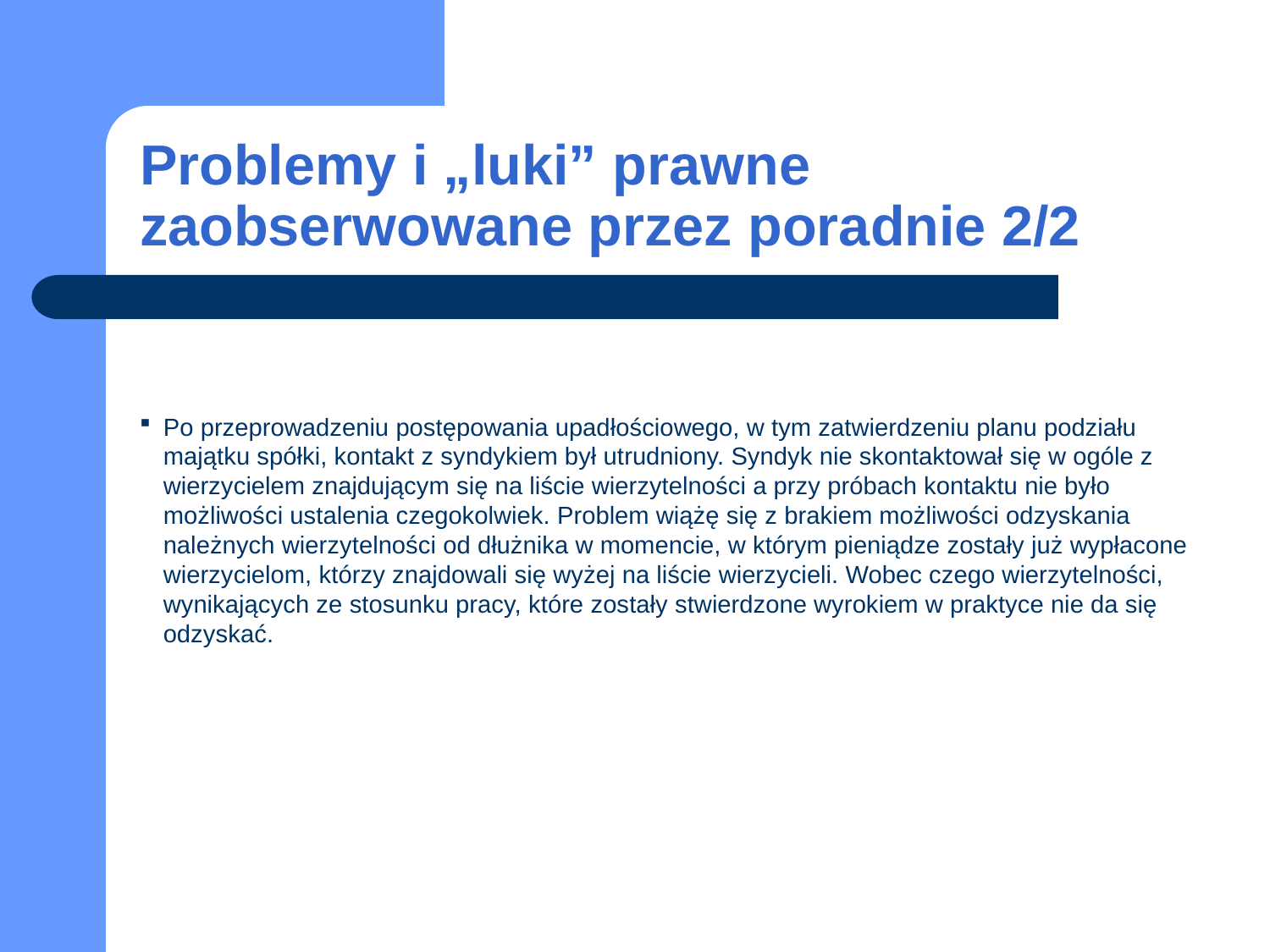

# Problemy i „luki” prawne zaobserwowane przez poradnie 2/2

Po przeprowadzeniu postępowania upadłościowego, w tym zatwierdzeniu planu podziału majątku spółki, kontakt z syndykiem był utrudniony. Syndyk nie skontaktował się w ogóle z wierzycielem znajdującym się na liście wierzytelności a przy próbach kontaktu nie było możliwości ustalenia czegokolwiek. Problem wiążę się z brakiem możliwości odzyskania należnych wierzytelności od dłużnika w momencie, w którym pieniądze zostały już wypłacone wierzycielom, którzy znajdowali się wyżej na liście wierzycieli. Wobec czego wierzytelności, wynikających ze stosunku pracy, które zostały stwierdzone wyrokiem w praktyce nie da się odzyskać.